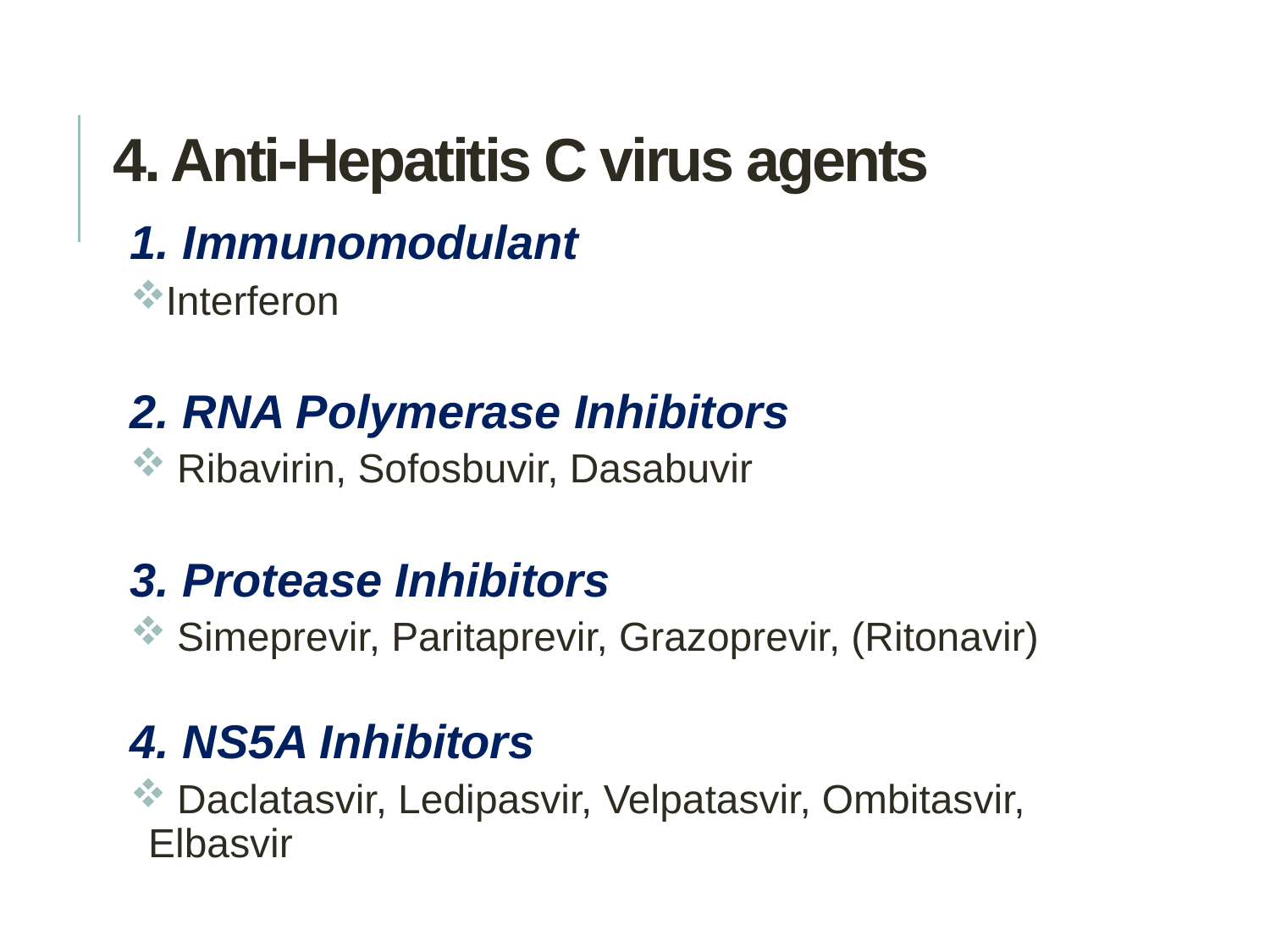

4. Anti-Hepatitis C virus agents
1. Immunomodulant
Interferon
2. RNA Polymerase Inhibitors
 Ribavirin, Sofosbuvir, Dasabuvir
3. Protease Inhibitors
 Simeprevir, Paritaprevir, Grazoprevir, (Ritonavir)
4. NS5A Inhibitors
 Daclatasvir, Ledipasvir, Velpatasvir, Ombitasvir, Elbasvir